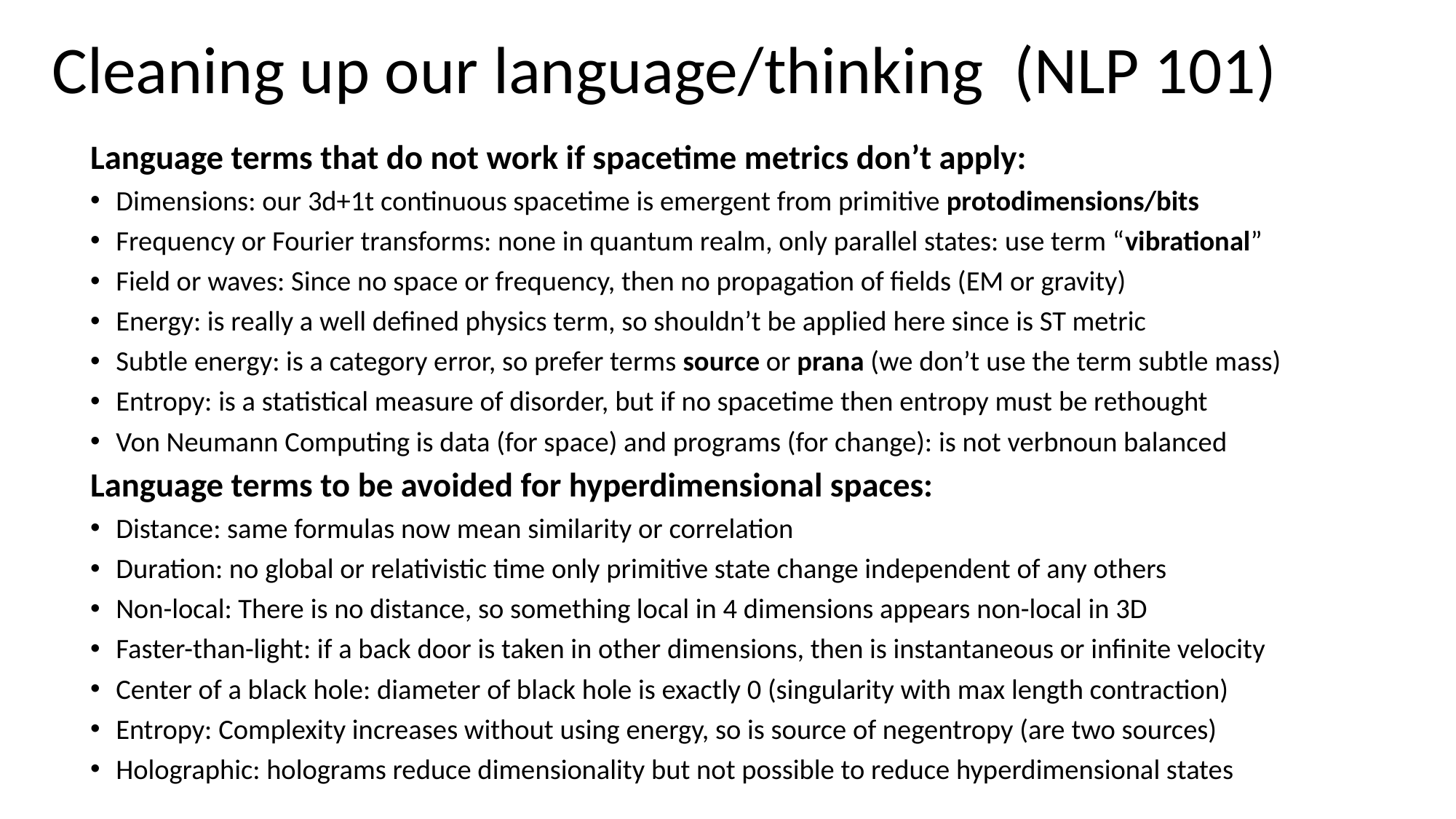

# Cleaning up our language/thinking  (NLP 101)
Language terms that do not work if spacetime metrics don’t apply:
Dimensions: our 3d+1t continuous spacetime is emergent from primitive protodimensions/bits
Frequency or Fourier transforms: none in quantum realm, only parallel states: use term “vibrational”
Field or waves: Since no space or frequency, then no propagation of fields (EM or gravity)
Energy: is really a well defined physics term, so shouldn’t be applied here since is ST metric
Subtle energy: is a category error, so prefer terms source or prana (we don’t use the term subtle mass)
Entropy: is a statistical measure of disorder, but if no spacetime then entropy must be rethought
Von Neumann Computing is data (for space) and programs (for change): is not verbnoun balanced
Language terms to be avoided for hyperdimensional spaces:
Distance: same formulas now mean similarity or correlation
Duration: no global or relativistic time only primitive state change independent of any others
Non-local: There is no distance, so something local in 4 dimensions appears non-local in 3D
Faster-than-light: if a back door is taken in other dimensions, then is instantaneous or infinite velocity
Center of a black hole: diameter of black hole is exactly 0 (singularity with max length contraction)
Entropy: Complexity increases without using energy, so is source of negentropy (are two sources)
Holographic: holograms reduce dimensionality but not possible to reduce hyperdimensional states